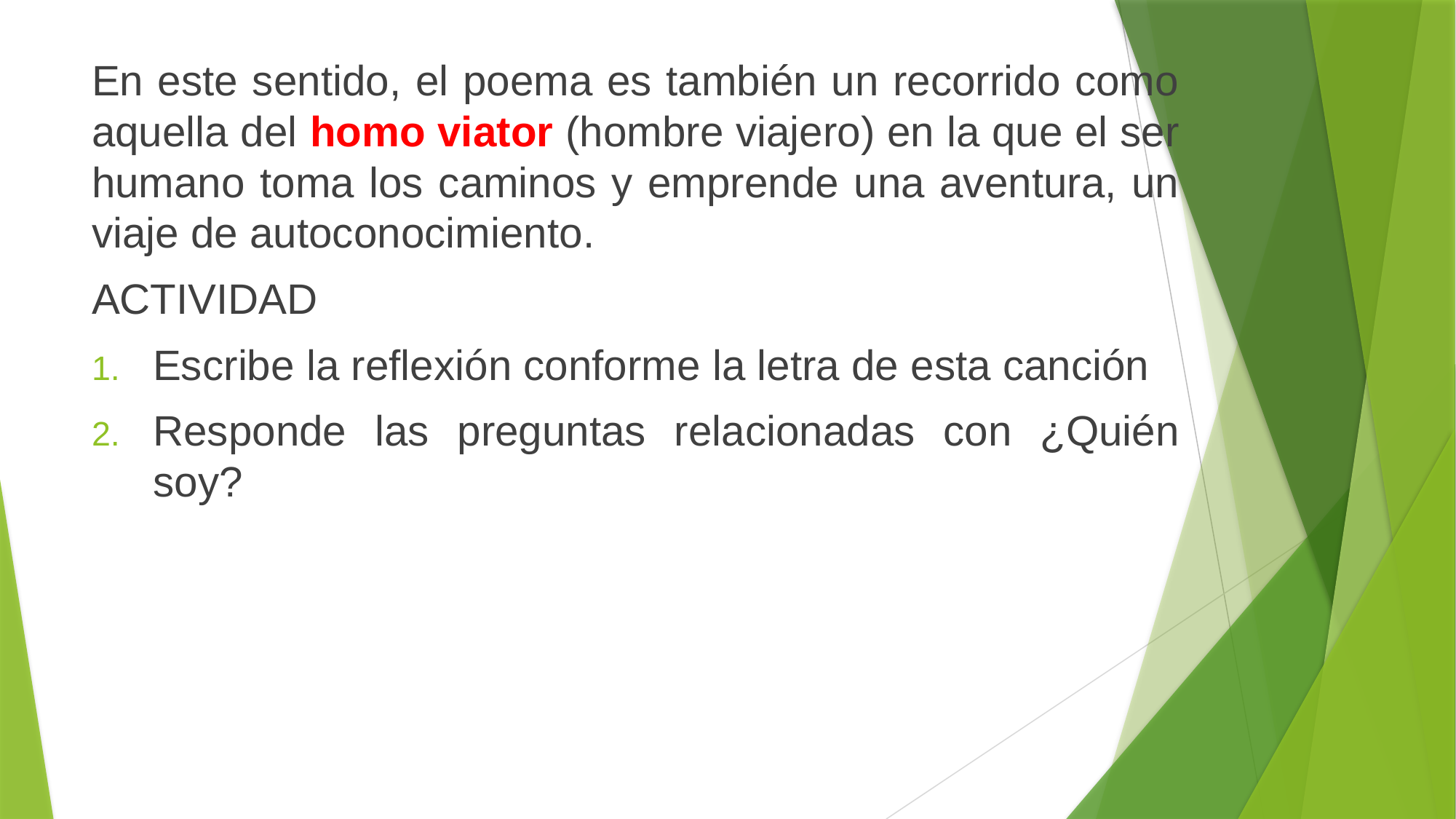

En este sentido, el poema es también un recorrido como aquella del homo viator (hombre viajero) en la que el ser humano toma los caminos y emprende una aventura, un viaje de autoconocimiento.
ACTIVIDAD
Escribe la reflexión conforme la letra de esta canción
Responde las preguntas relacionadas con ¿Quién soy?